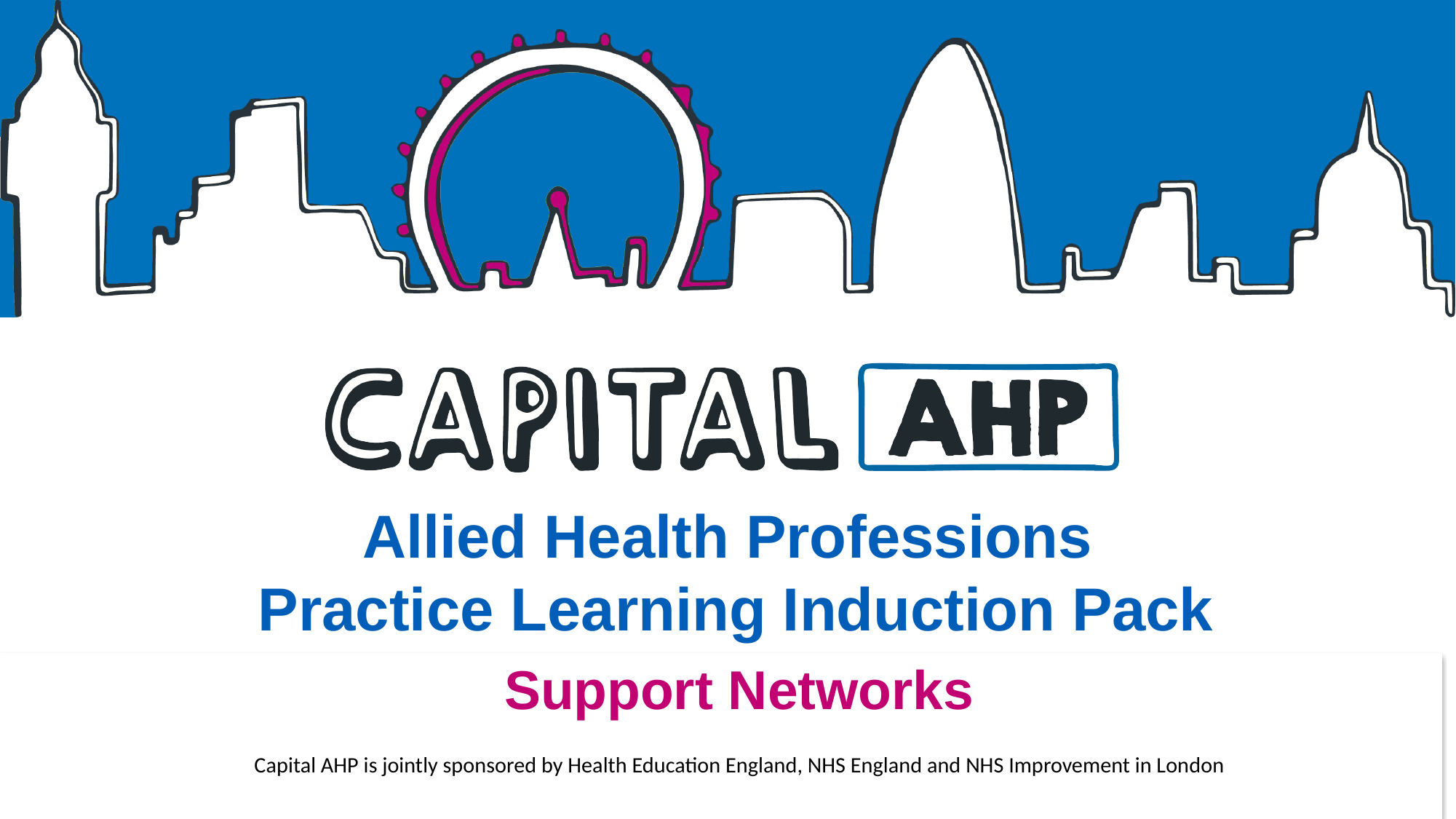

# Allied Health Professions  Practice Learning Induction Pack
Support Networks

Capital AHP is jointly sponsored by Health Education England, NHS England and NHS Improvement in London